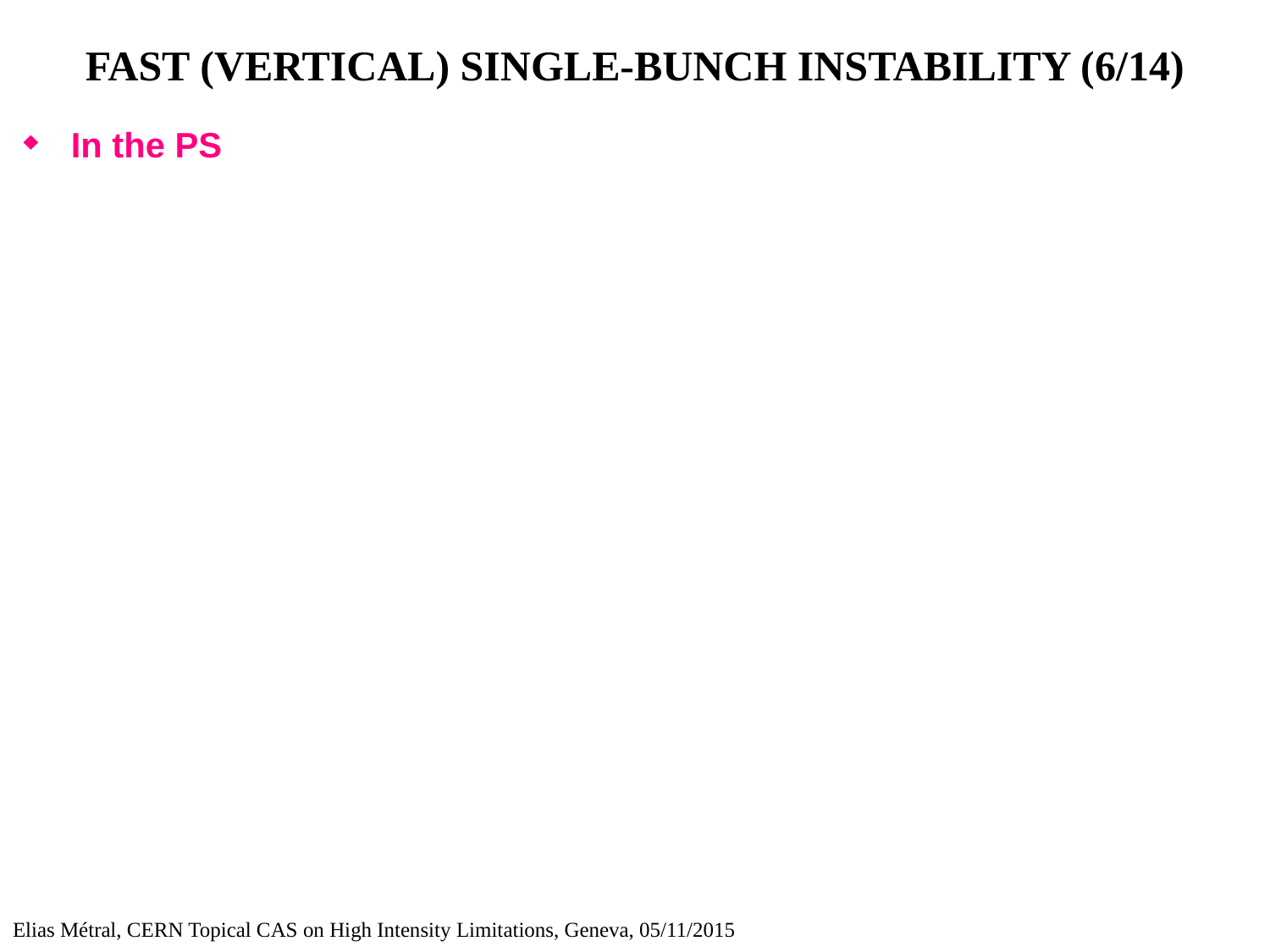

# FAST (VERTICAL) SINGLE-BUNCH INSTABILITY (6/14)
In the PS
Elias Métral, CERN Topical CAS on High Intensity Limitations, Geneva, 05/11/2015